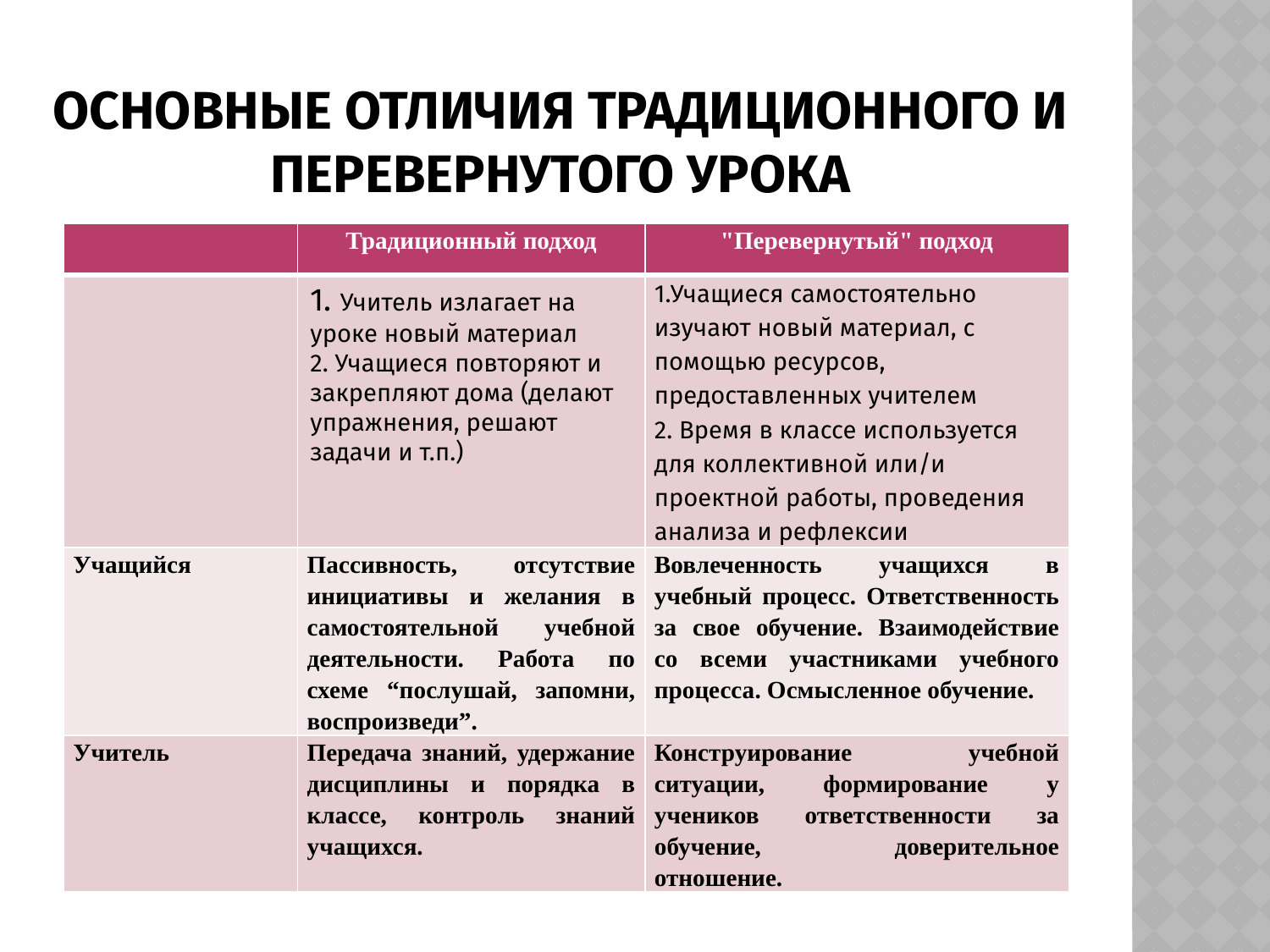

# Основные отличия традиционного и перевернутого урока
|  | Традиционный подход | "Перевернутый" подход |
| --- | --- | --- |
|  | 1. Учитель излагает на уроке новый материал 2. Учащиеся повторяют и закрепляют дома (делают упражнения, решают задачи и т.п.) | 1.Учащиеся самостоятельно изучают новый материал, с помощью ресурсов, предоставленных учителем 2. Время в классе используется для коллективной или/и проектной работы, проведения анализа и рефлексии |
| Учащийся | Пассивность, отсутствие инициативы и желания в самостоятельной учебной деятельности. Работа по схеме “послушай, запомни, воспроизведи”. | Вовлеченность учащихся в учебный процесс. Ответственность за свое обучение. Взаимодействие со всеми участниками учебного процесса. Осмысленное обучение. |
| Учитель | Передача знаний, удержание дисциплины и порядка в классе, контроль знаний учащихся. | Конструирование учебной ситуации, формирование у учеников ответственности за обучение, доверительное отношение. |